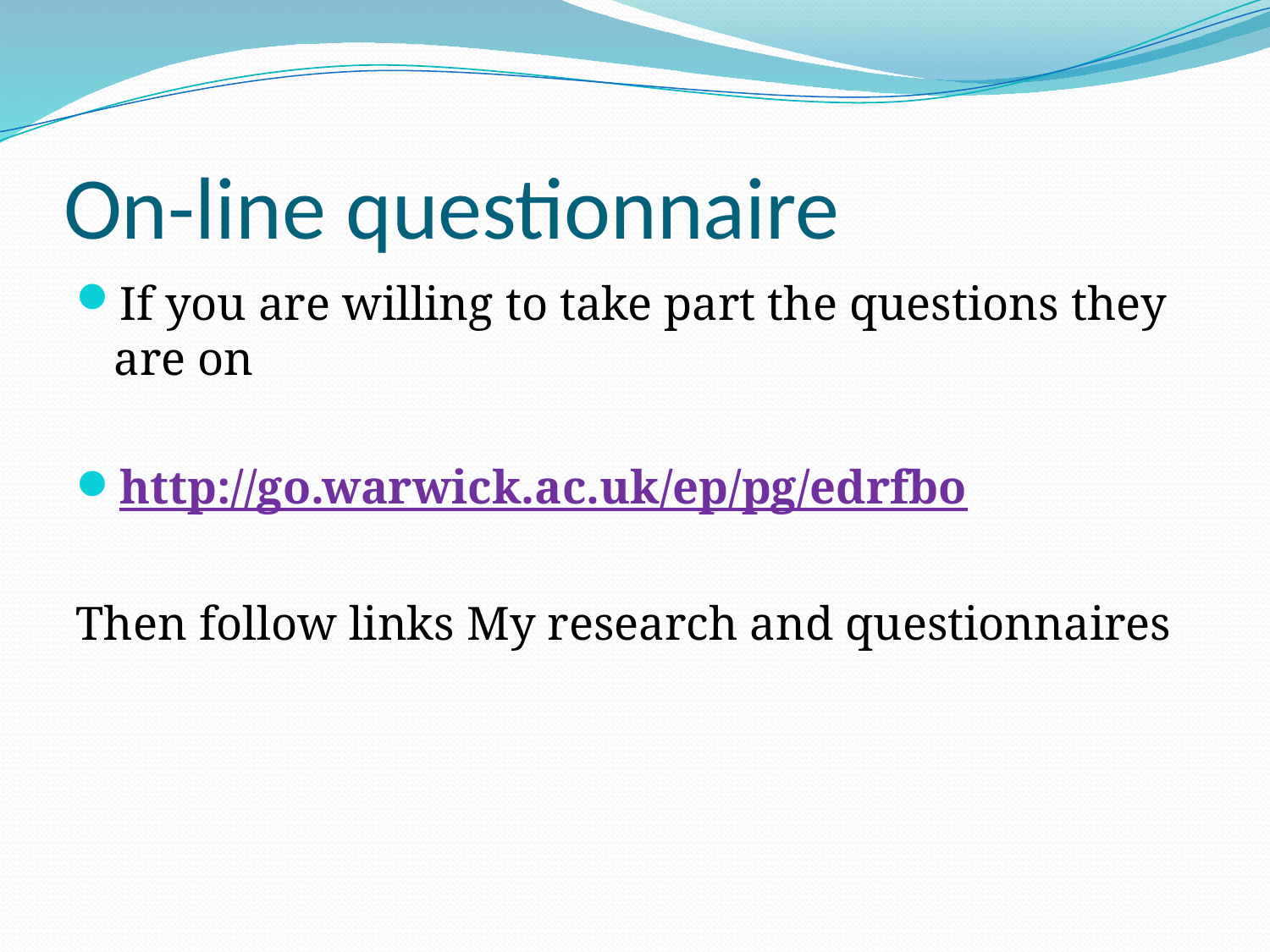

# On-line questionnaire
If you are willing to take part the questions they are on

http://go.warwick.ac.uk/ep/pg/edrfbo

Then follow links My research and questionnaires